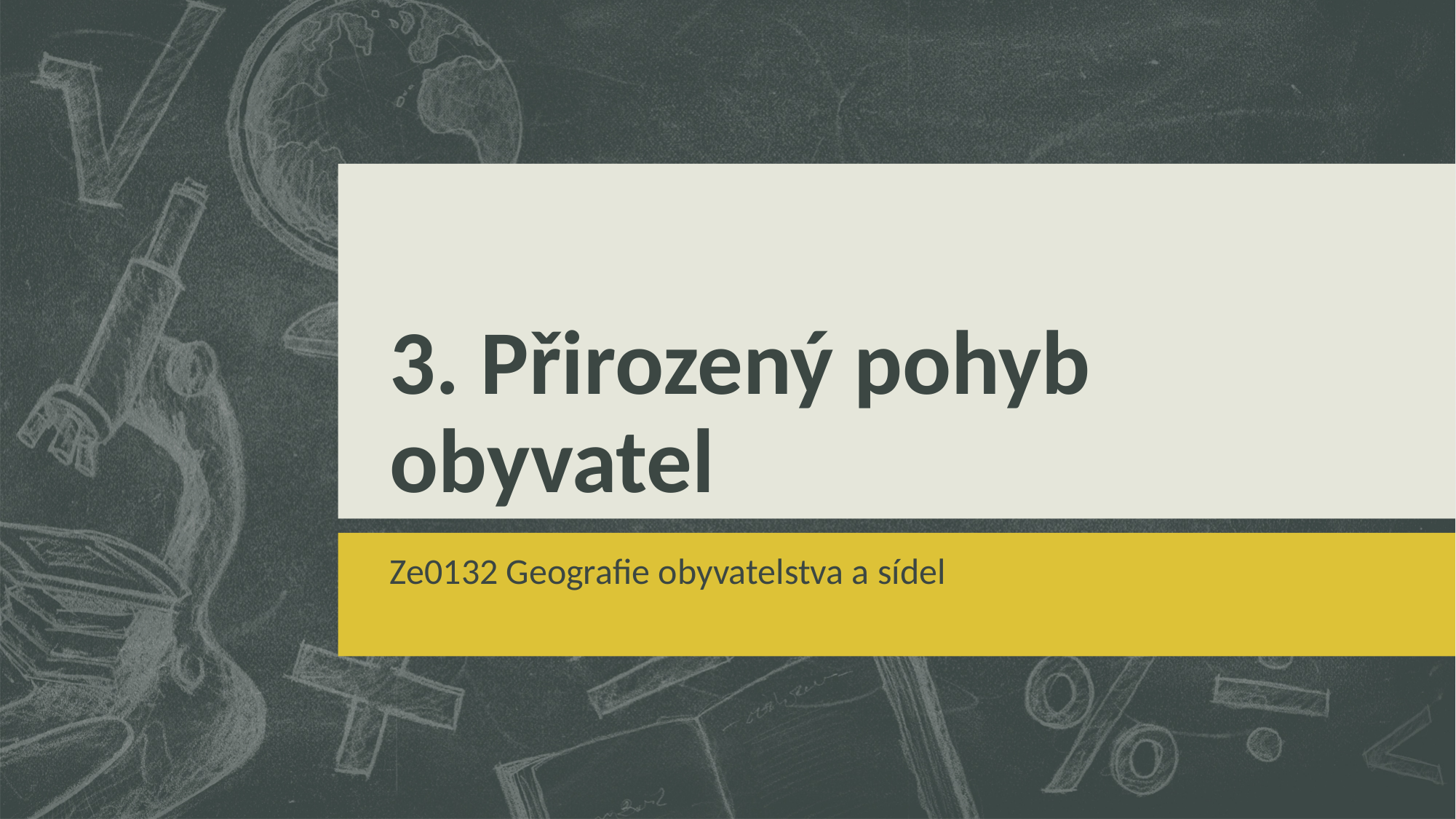

# 3. Přirozený pohyb obyvatel
Ze0132 Geografie obyvatelstva a sídel